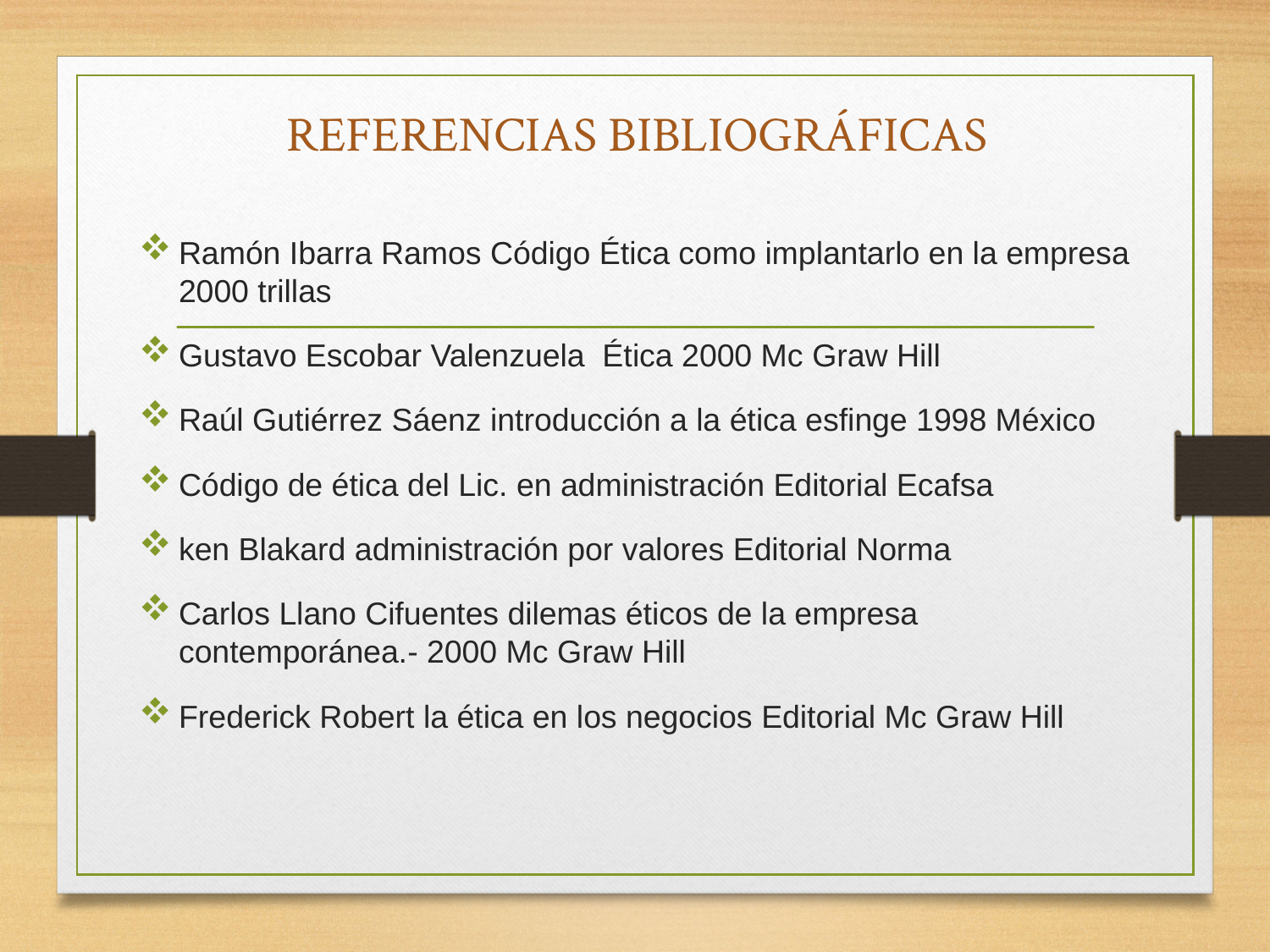

# REFERENCIAS BIBLIOGRÁFICAS
Ramón Ibarra Ramos Código Ética como implantarlo en la empresa 2000 trillas
Gustavo Escobar Valenzuela  Ética 2000 Mc Graw Hill
Raúl Gutiérrez Sáenz introducción a la ética esfinge 1998 México
Código de ética del Lic. en administración Editorial Ecafsa
ken Blakard administración por valores Editorial Norma
Carlos Llano Cifuentes dilemas éticos de la empresa contemporánea.- 2000 Mc Graw Hill
Frederick Robert la ética en los negocios Editorial Mc Graw Hill